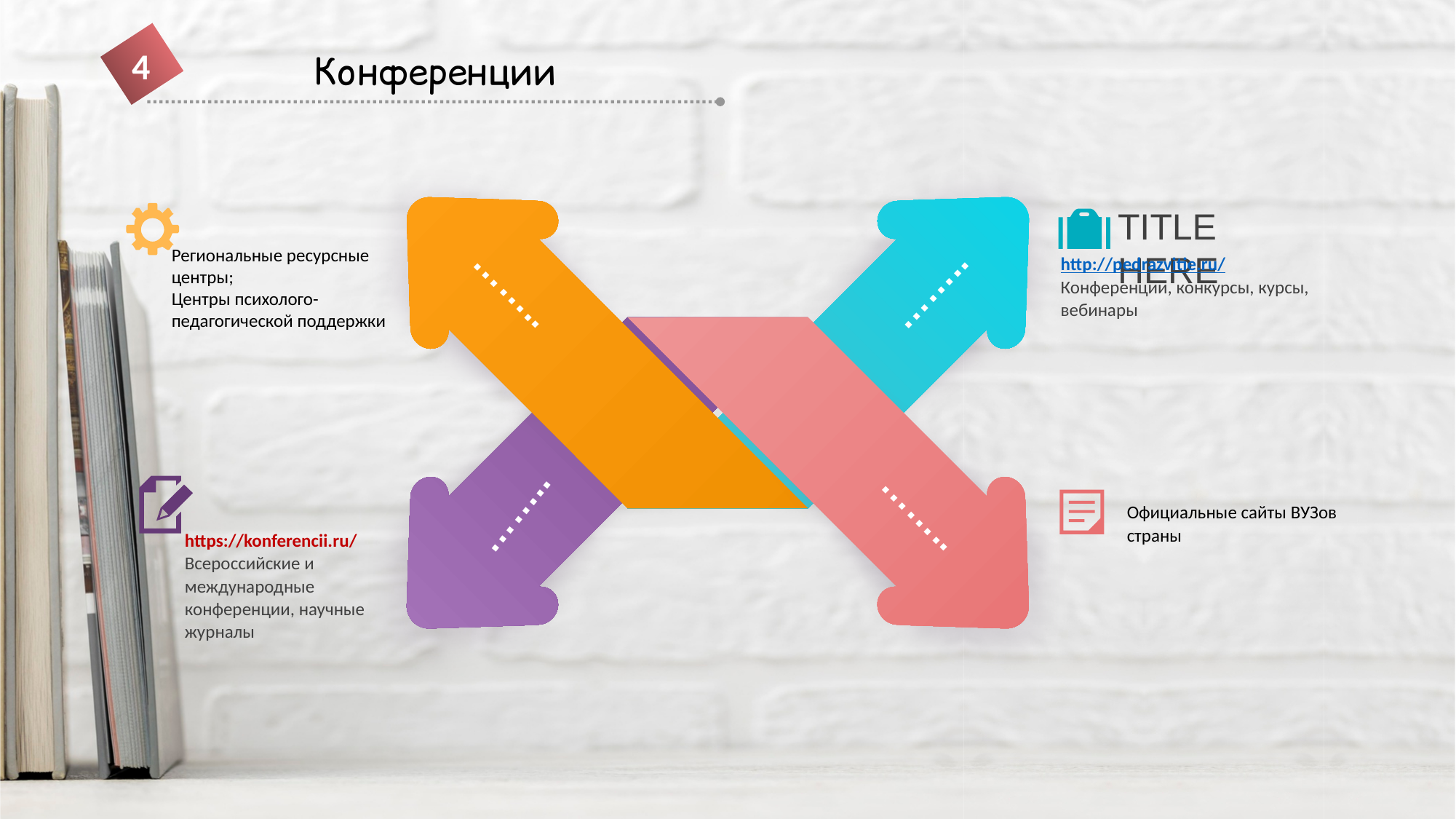

4
Конференции

……..
TITLE HERE

Региональные ресурсные центры;
Центры психолого-
педагогической поддержки
http://pedrazvitie.ru/
Конференции, конкурсы, курсы, вебинары
……..

……..
……..

Официальные сайты ВУЗов страны
https://konferencii.ru/ Всероссийские и международные конференции, научные журналы